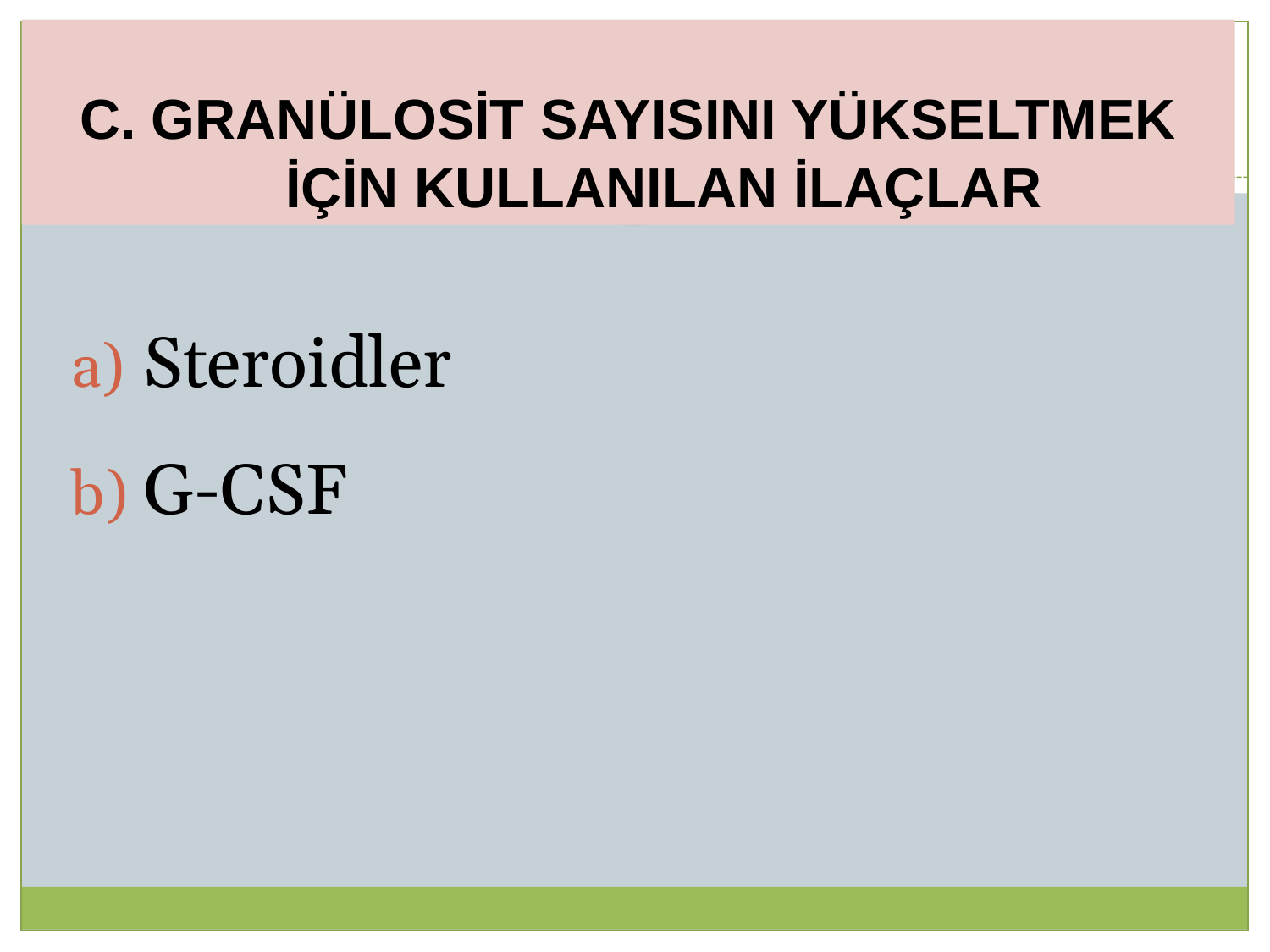

GRANÜLOSİT SAYISINI YÜKSELTMEK İÇİN KULLANILAN İLAÇLAR

Steroidler
G-CSF